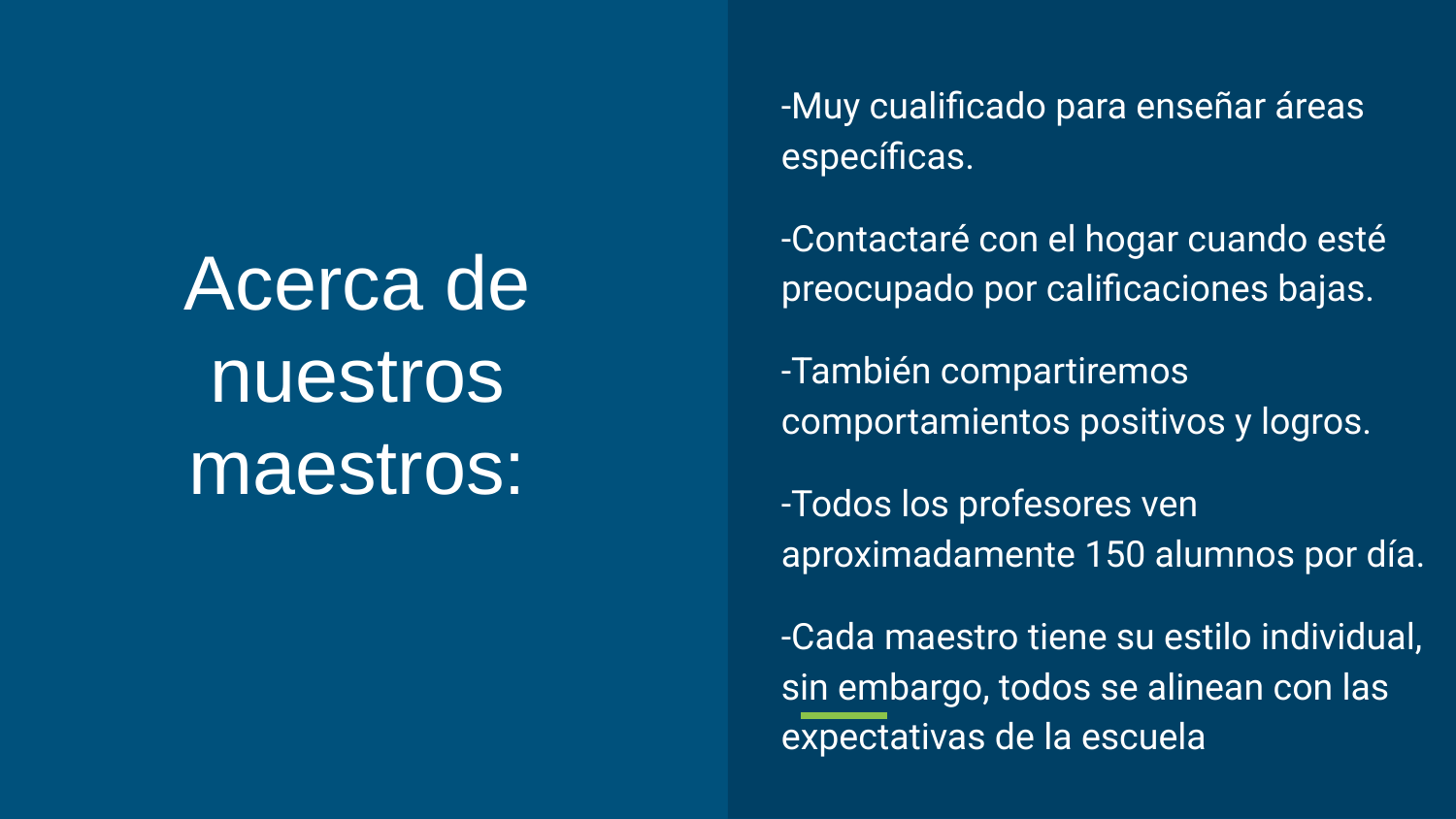

-Muy cualificado para enseñar áreas específicas.
-Contactaré con el hogar cuando esté preocupado por calificaciones bajas.
-También compartiremos comportamientos positivos y logros.
-Todos los profesores ven aproximadamente 150 alumnos por día.
-Cada maestro tiene su estilo individual, sin embargo, todos se alinean con las expectativas de la escuela
# Acerca de nuestros maestros: